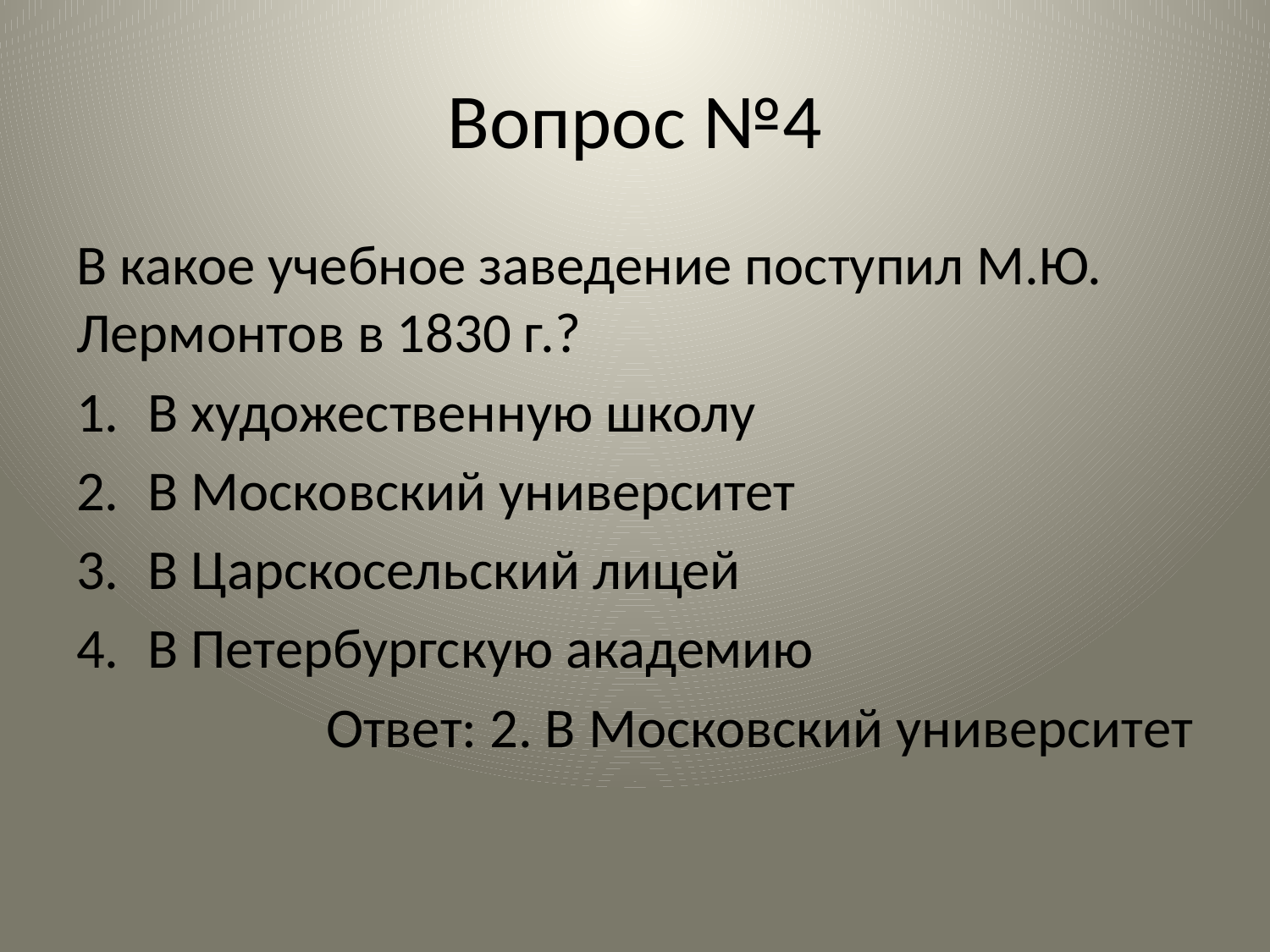

# Вопрос №4
В какое учебное заведение поступил М.Ю. Лермонтов в 1830 г.?
В художественную школу
В Московский университет
В Царскосельский лицей
В Петербургскую академию
Ответ: 2. В Московский университет